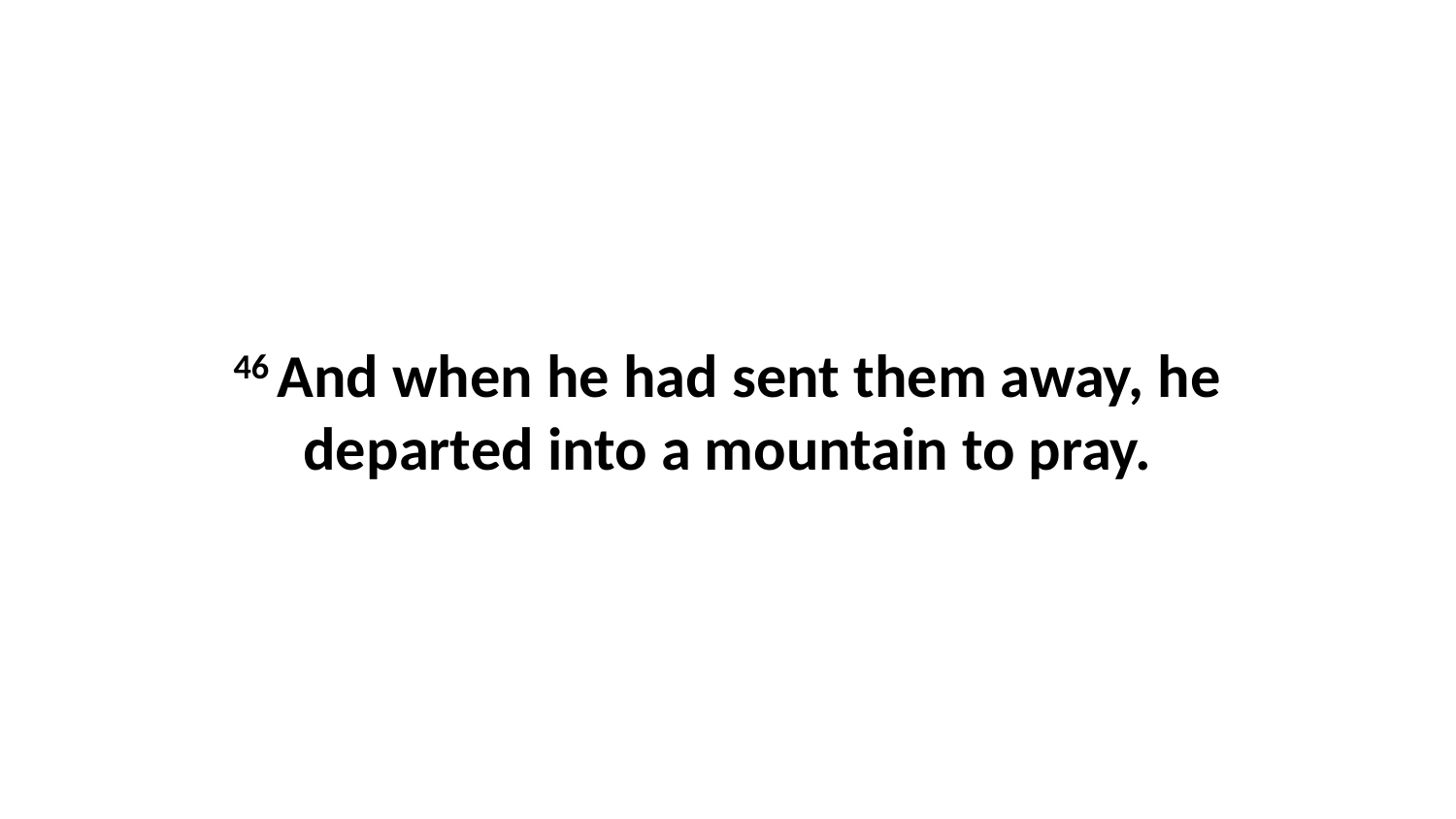

46 And when he had sent them away, he departed into a mountain to pray.